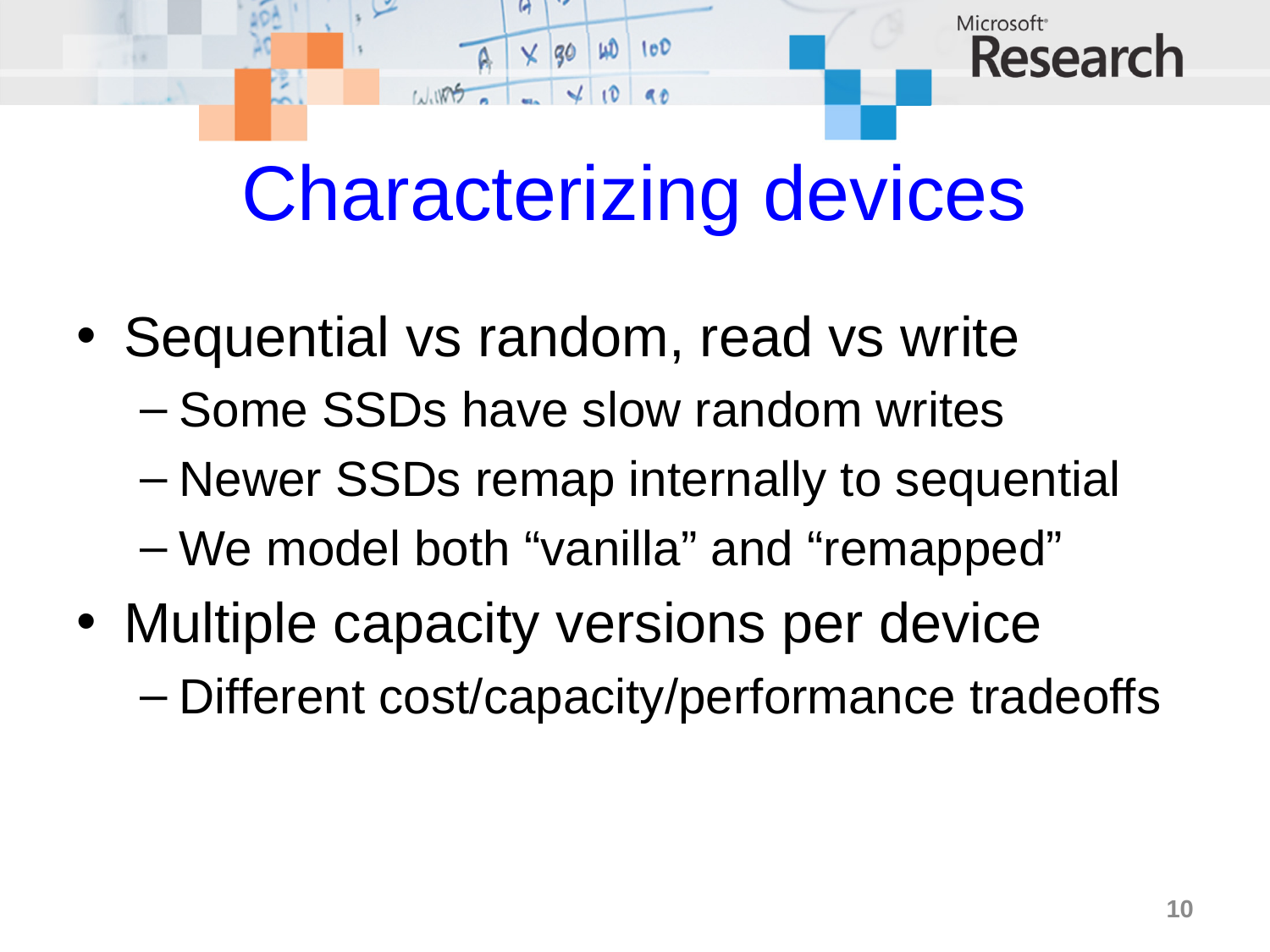

# Characterizing devices
Sequential vs random, read vs write
Some SSDs have slow random writes
Newer SSDs remap internally to sequential
We model both “vanilla” and “remapped”
Multiple capacity versions per device
Different cost/capacity/performance tradeoffs
10